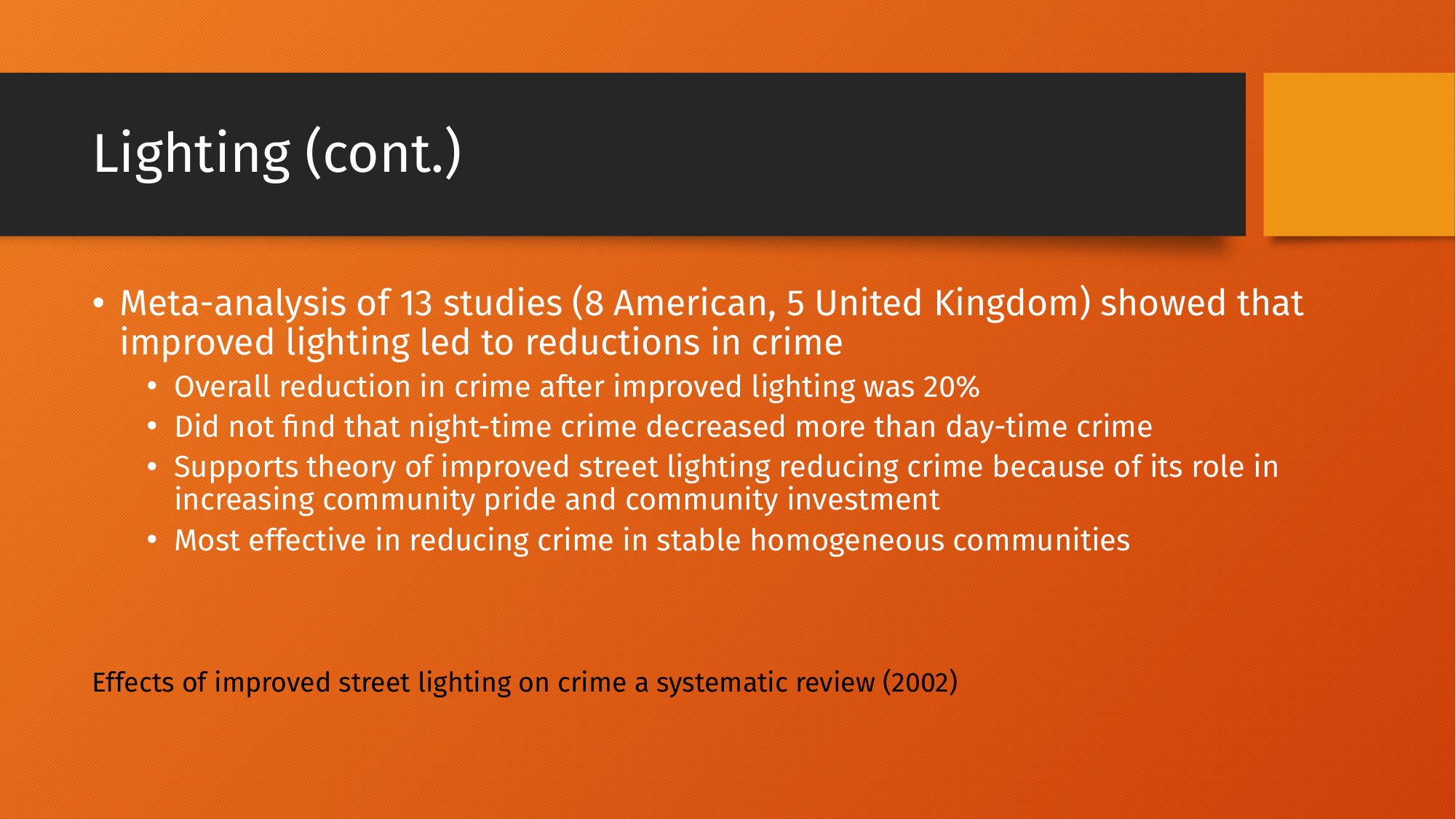

# Lighting (cont.)
Meta-analysis of 13 studies (8 American, 5 United Kingdom) showed that improved lighting led to reductions in crime
Overall reduction in crime after improved lighting was 20%
Did not find that night-time crime decreased more than day-time crime
Supports theory of improved street lighting reducing crime because of its role in increasing community pride and community investment
Most effective in reducing crime in stable homogeneous communities

Effects of improved street lighting on crime a systematic review (2002)